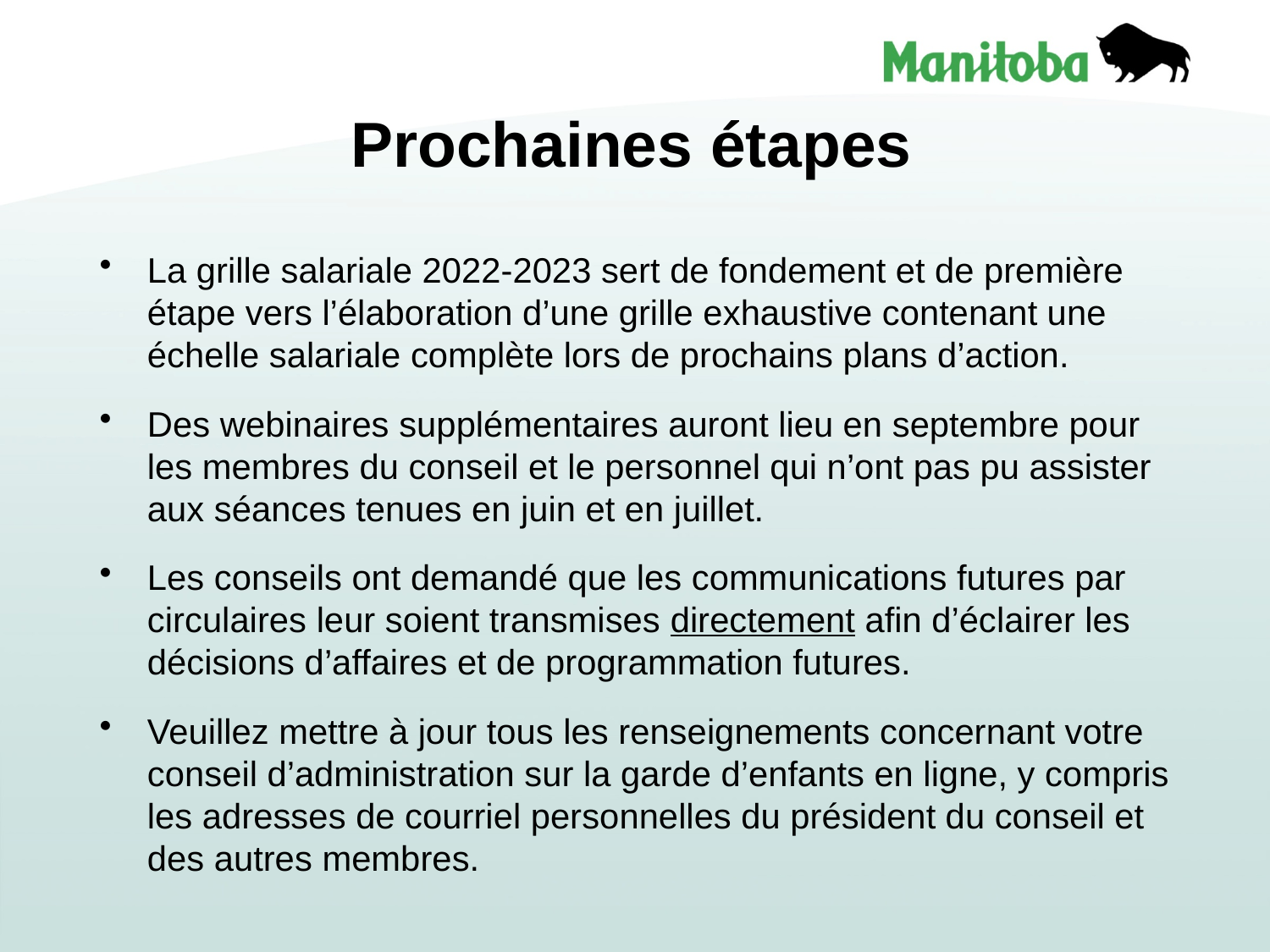

# Prochaines étapes
La grille salariale 2022-2023 sert de fondement et de première étape vers l’élaboration d’une grille exhaustive contenant une échelle salariale complète lors de prochains plans d’action.

Des webinaires supplémentaires auront lieu en septembre pour les membres du conseil et le personnel qui n’ont pas pu assister aux séances tenues en juin et en juillet.

Les conseils ont demandé que les communications futures par circulaires leur soient transmises directement afin d’éclairer les décisions d’affaires et de programmation futures.

Veuillez mettre à jour tous les renseignements concernant votre conseil d’administration sur la garde d’enfants en ligne, y compris les adresses de courriel personnelles du président du conseil et des autres membres.